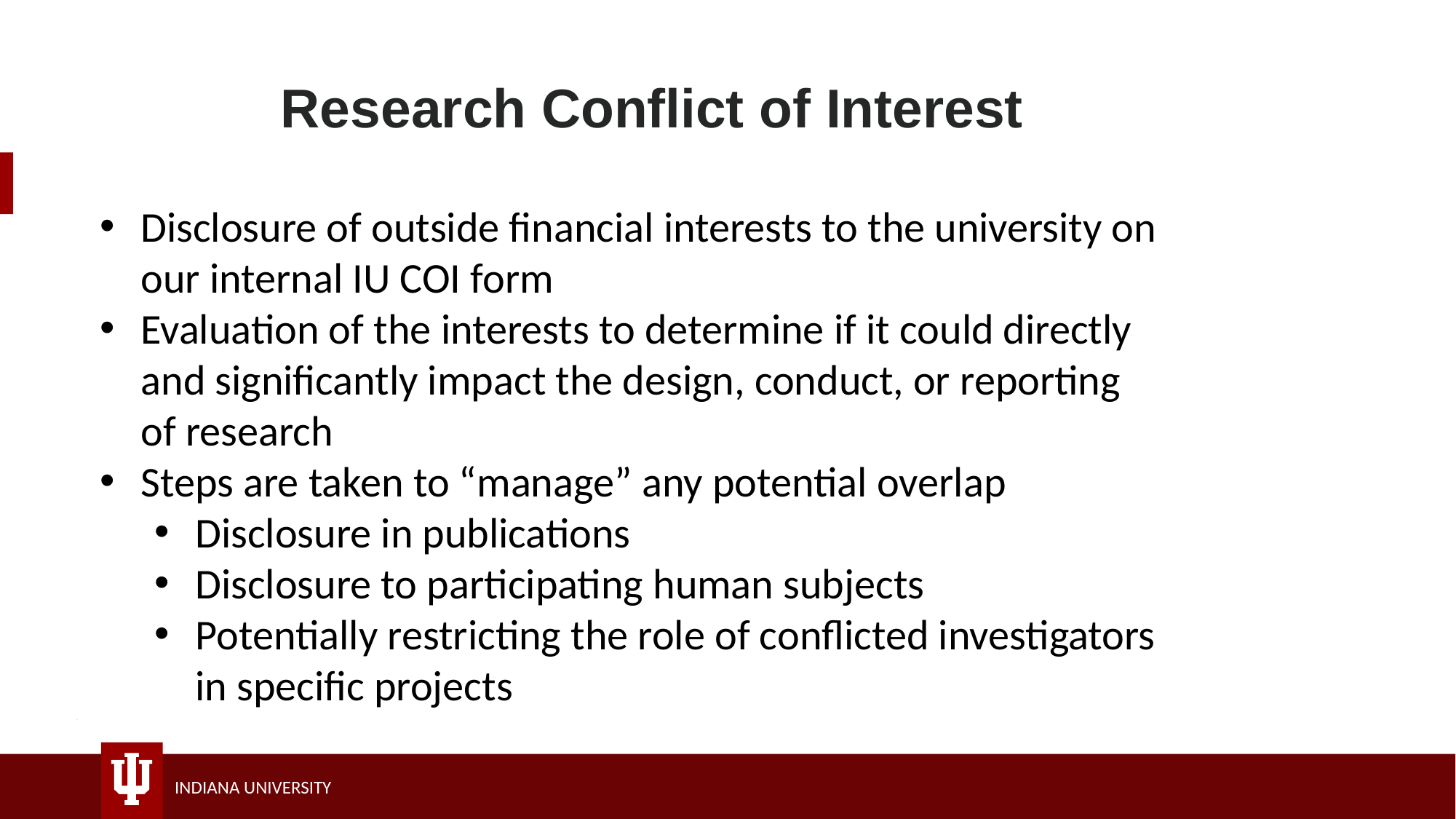

Research Conflict of Interest
Disclosure of outside financial interests to the university on our internal IU COI form
Evaluation of the interests to determine if it could directly and significantly impact the design, conduct, or reporting of research
Steps are taken to “manage” any potential overlap
Disclosure in publications
Disclosure to participating human subjects
Potentially restricting the role of conflicted investigators in specific projects